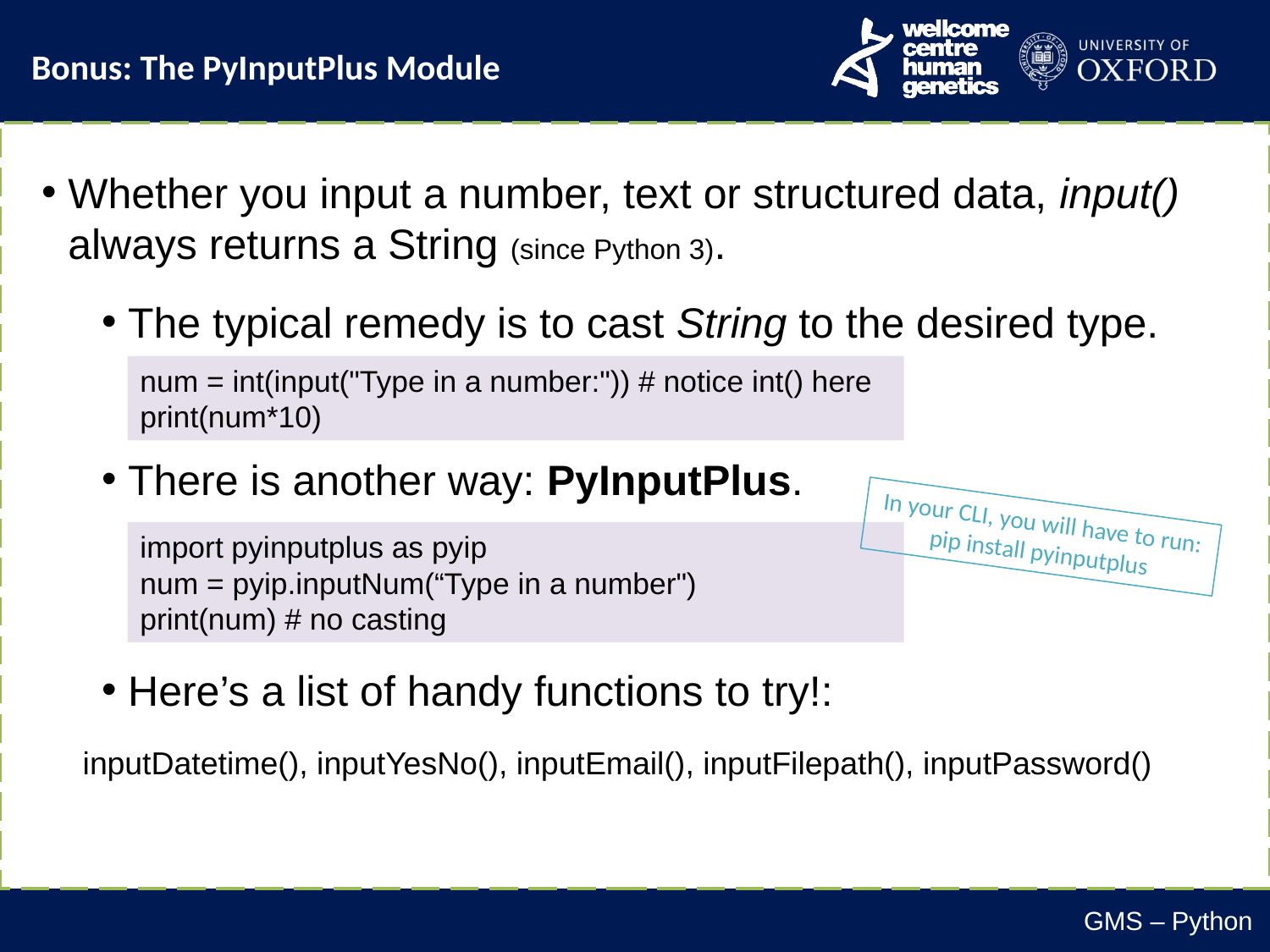

Bonus: The PyInputPlus Module
Whether you input a number, text or structured data, input() always returns a String (since Python 3).
The typical remedy is to cast String to the desired type.

There is another way: PyInputPlus.

Here’s a list of handy functions to try!:
inputDatetime(), inputYesNo(), inputEmail(), inputFilepath(), inputPassword()
num = int(input("Type in a number:")) # notice int() here
print(num*10)
In your CLI, you will have to run:
pip install pyinputplus
import pyinputplus as pyip
num = pyip.inputNum(“Type in a number")
print(num) # no casting